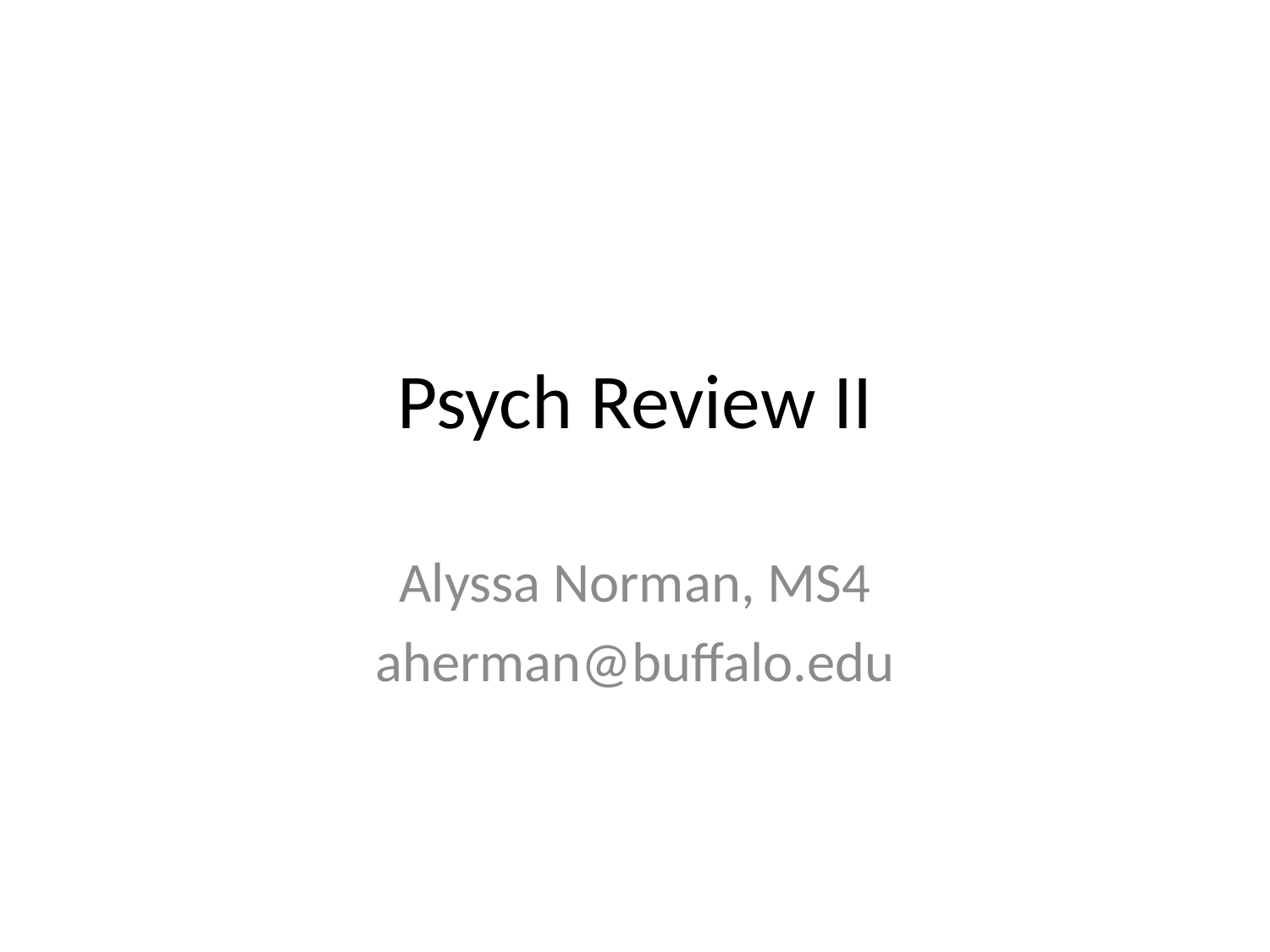

# Psych Review II
Alyssa Norman, MS4
aherman@buffalo.edu